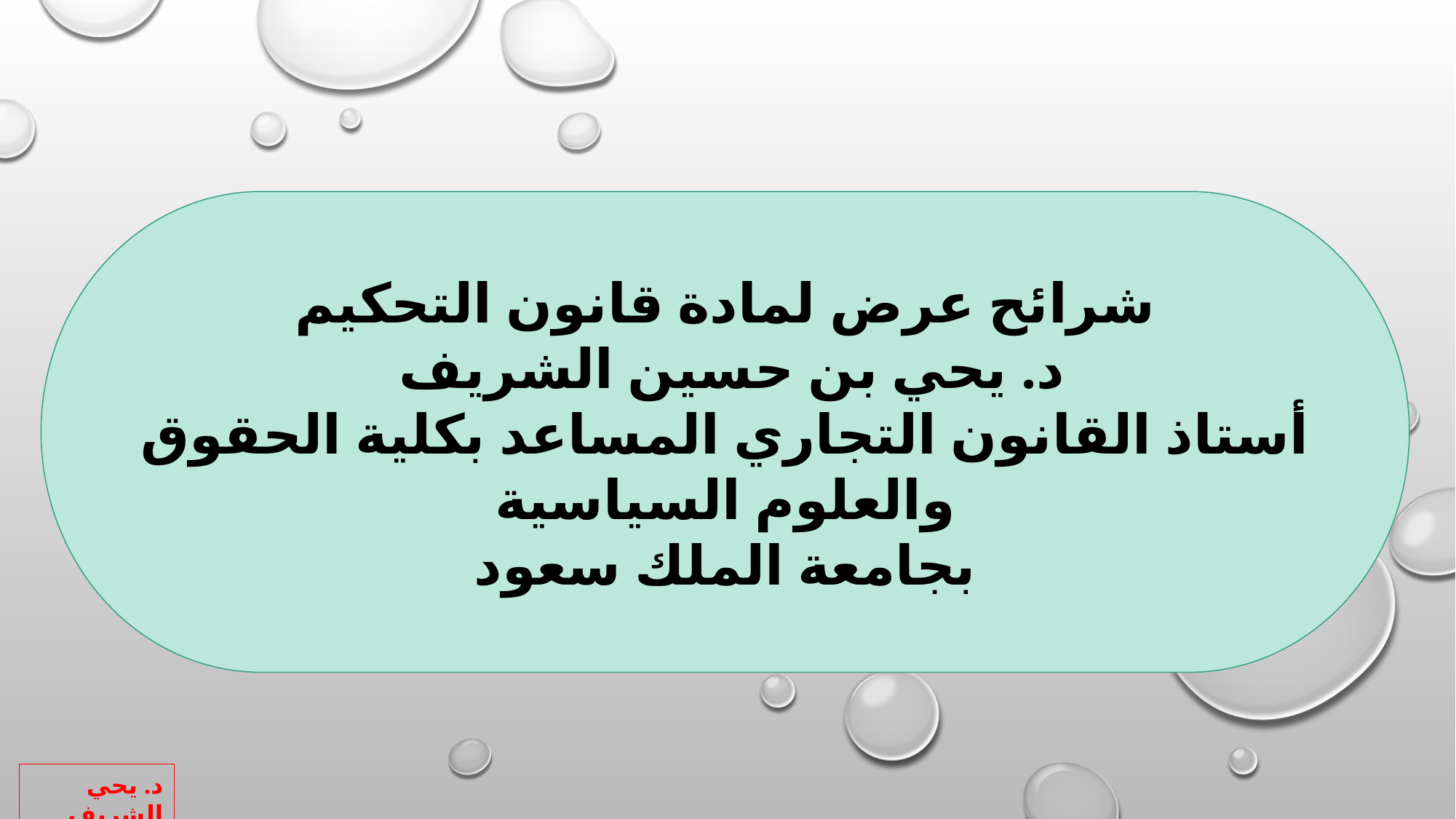

شرائح عرض لمادة قانون التحكيم
د. يحي بن حسين الشريف
أستاذ القانون التجاري المساعد بكلية الحقوق والعلوم السياسية
بجامعة الملك سعود